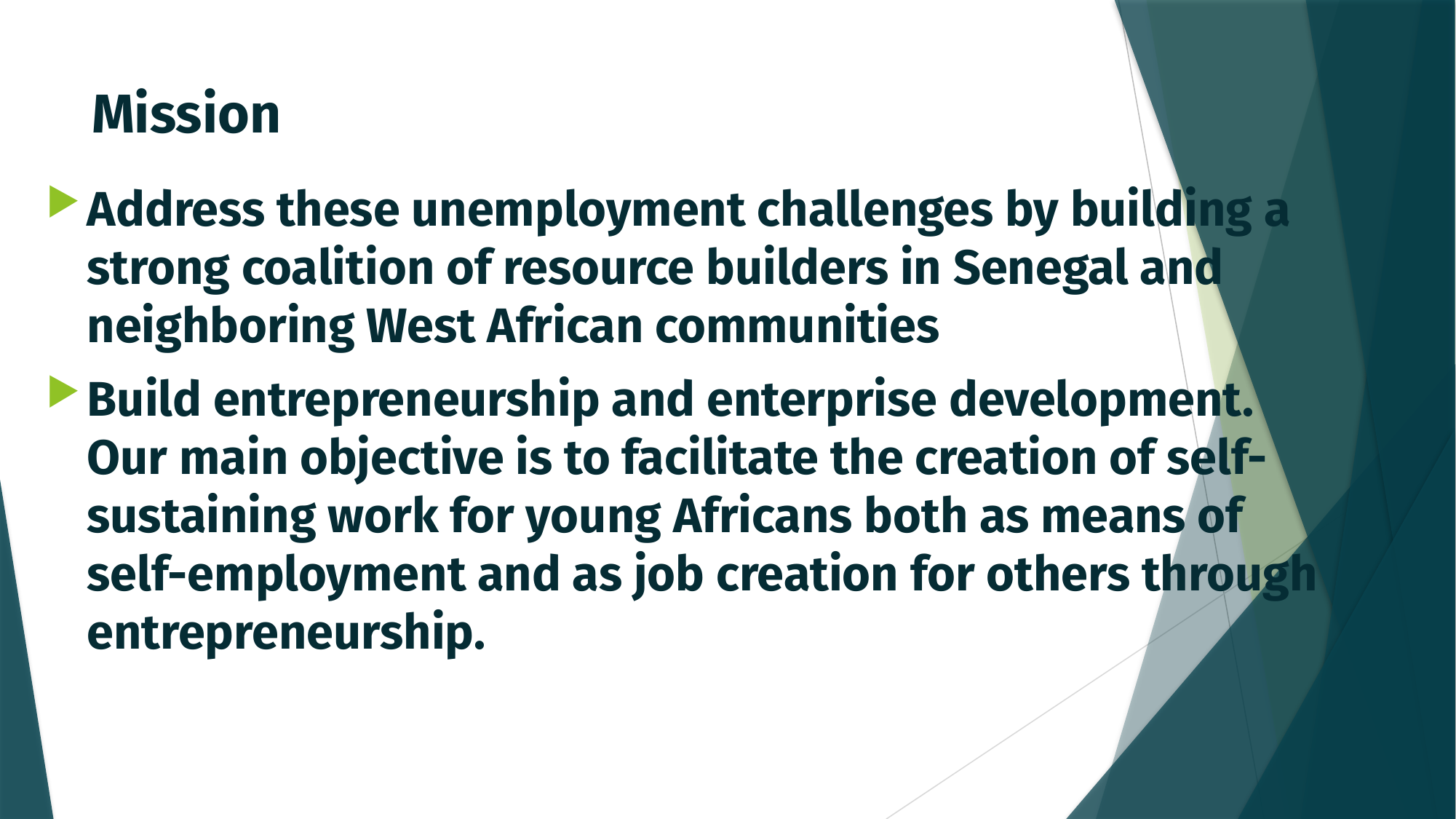

# Mission
Address these unemployment challenges by building a strong coalition of resource builders in Senegal and neighboring West African communities
Build entrepreneurship and enterprise development. Our main objective is to facilitate the creation of self-sustaining work for young Africans both as means of self-employment and as job creation for others through entrepreneurship.